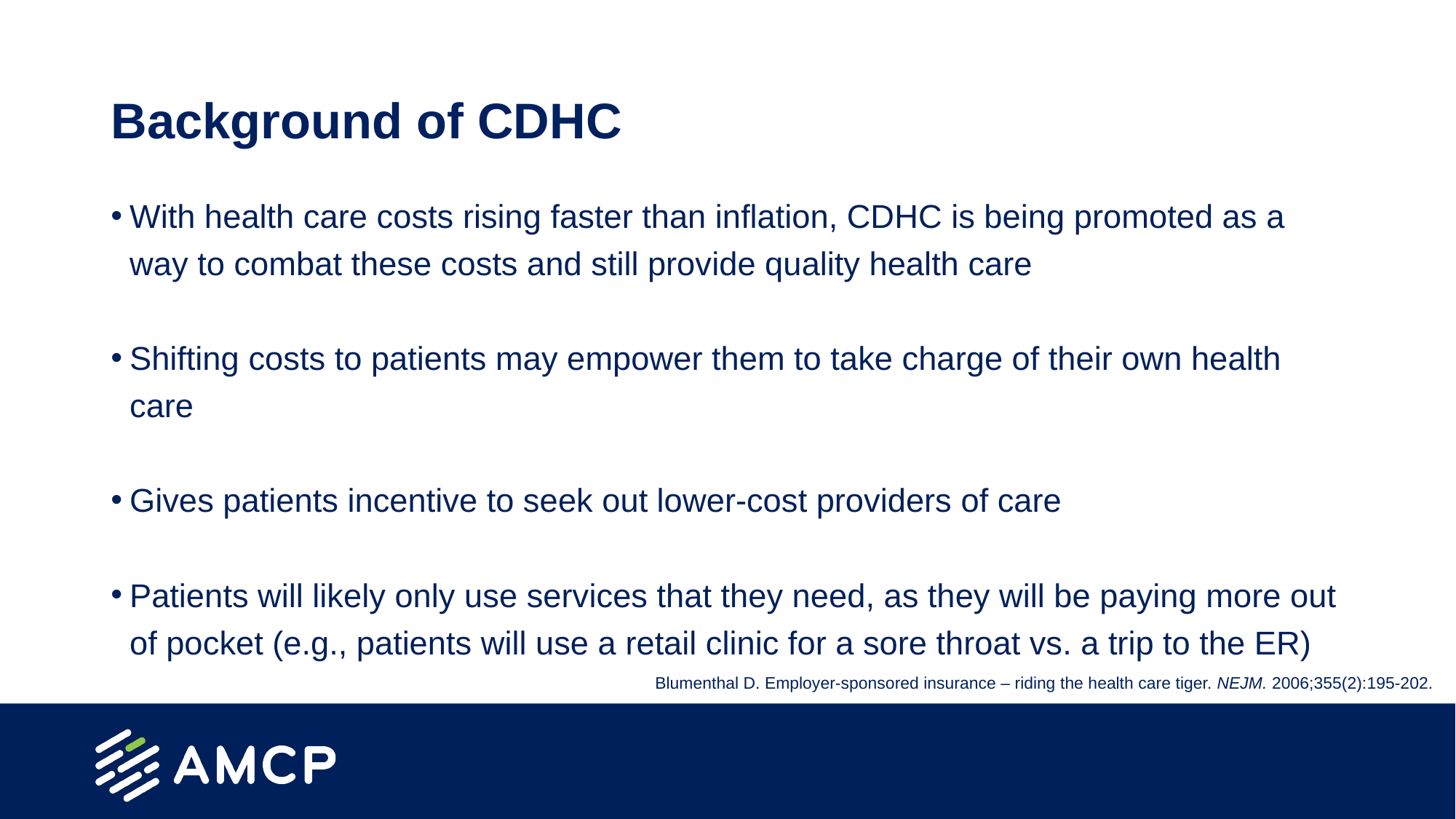

# Background of CDHC
With health care costs rising faster than inflation, CDHC is being promoted as a way to combat these costs and still provide quality health care

Shifting costs to patients may empower them to take charge of their own health care

Gives patients incentive to seek out lower-cost providers of care

Patients will likely only use services that they need, as they will be paying more out of pocket (e.g., patients will use a retail clinic for a sore throat vs. a trip to the ER)

Blumenthal D. Employer-sponsored insurance – riding the health care tiger. NEJM. 2006;355(2):195-202.